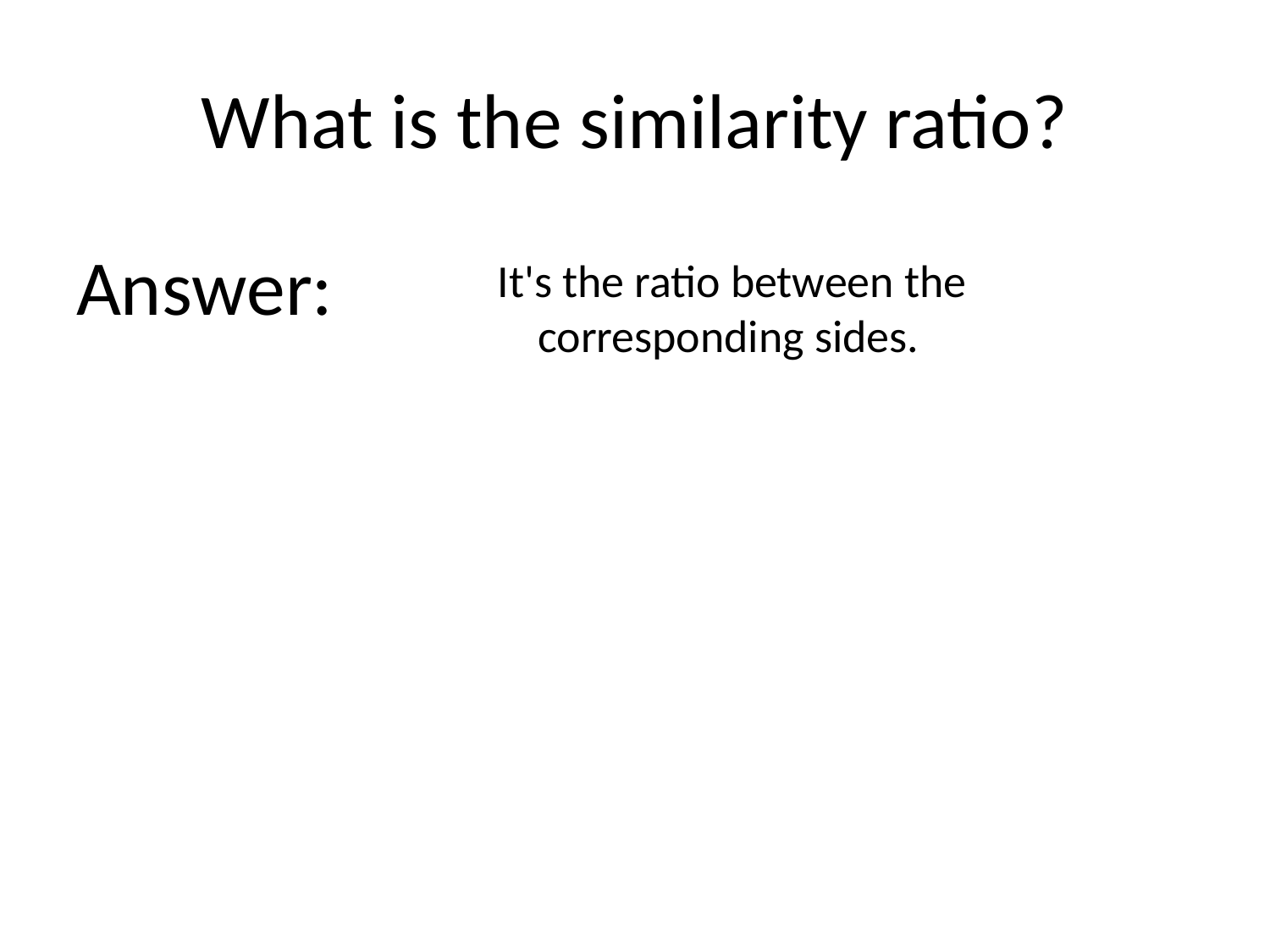

# What is the similarity ratio?
Answer:
It's the ratio between the corresponding sides.